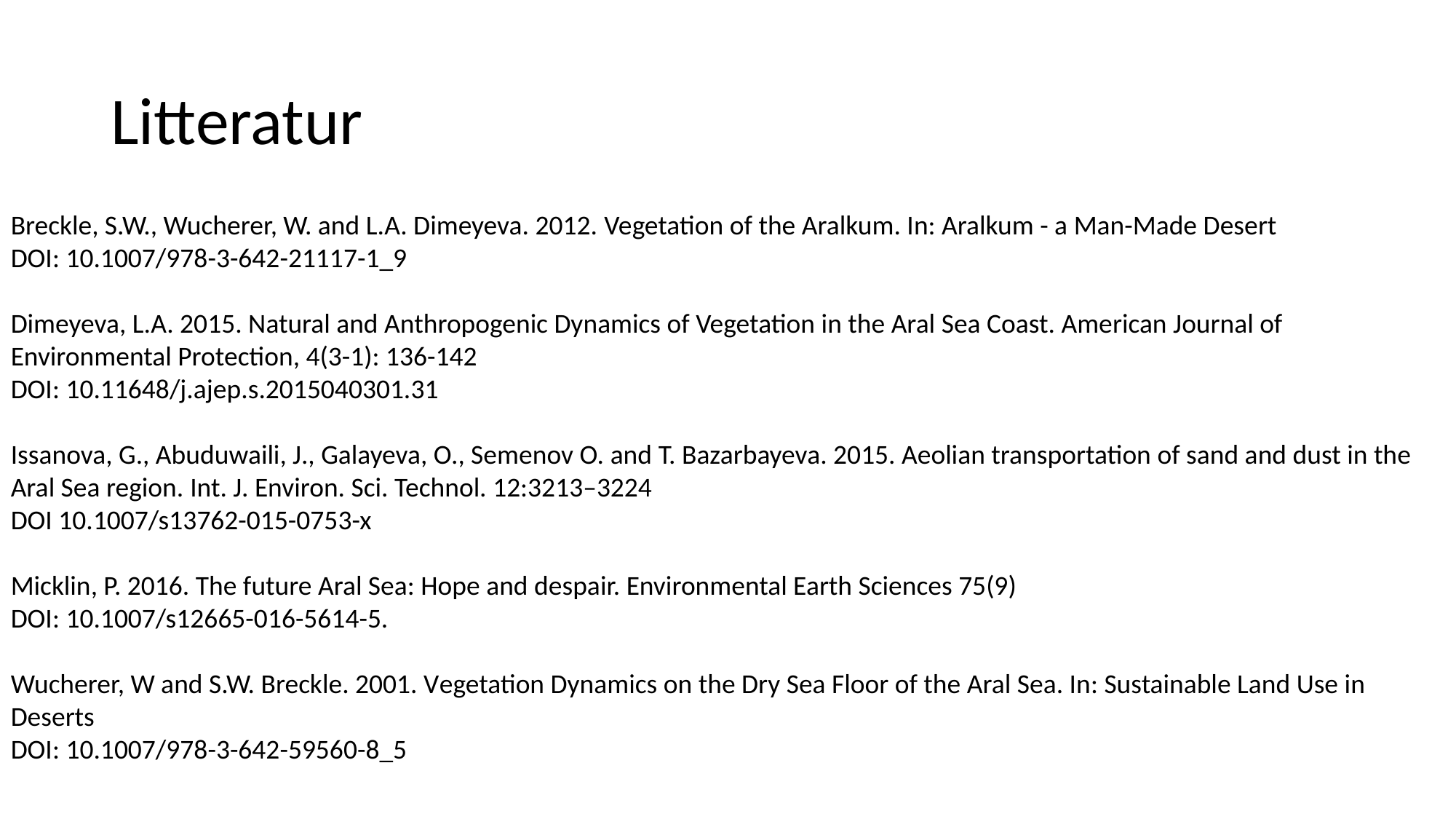

# Litteratur
Breckle, S.W., Wucherer, W. and L.A. Dimeyeva. 2012. Vegetation of the Aralkum. In: Aralkum - a Man-Made Desert
DOI: 10.1007/978-3-642-21117-1_9

Dimeyeva, L.A. 2015. Natural and Anthropogenic Dynamics of Vegetation in the Aral Sea Coast. American Journal of Environmental Protection, 4(3-1): 136-142
DOI: 10.11648/j.ajep.s.2015040301.31

Issanova, G., Abuduwaili, J., Galayeva, O., Semenov O. and T. Bazarbayeva. 2015. Aeolian transportation of sand and dust in the Aral Sea region. Int. J. Environ. Sci. Technol. 12:3213–3224
DOI 10.1007/s13762-015-0753-x

Micklin, P. 2016. The future Aral Sea: Hope and despair. Environmental Earth Sciences 75(9)
DOI: 10.1007/s12665-016-5614-5.

Wucherer, W and S.W. Breckle. 2001. Vegetation Dynamics on the Dry Sea Floor of the Aral Sea. In: Sustainable Land Use in Deserts
DOI: 10.1007/978-3-642-59560-8_5